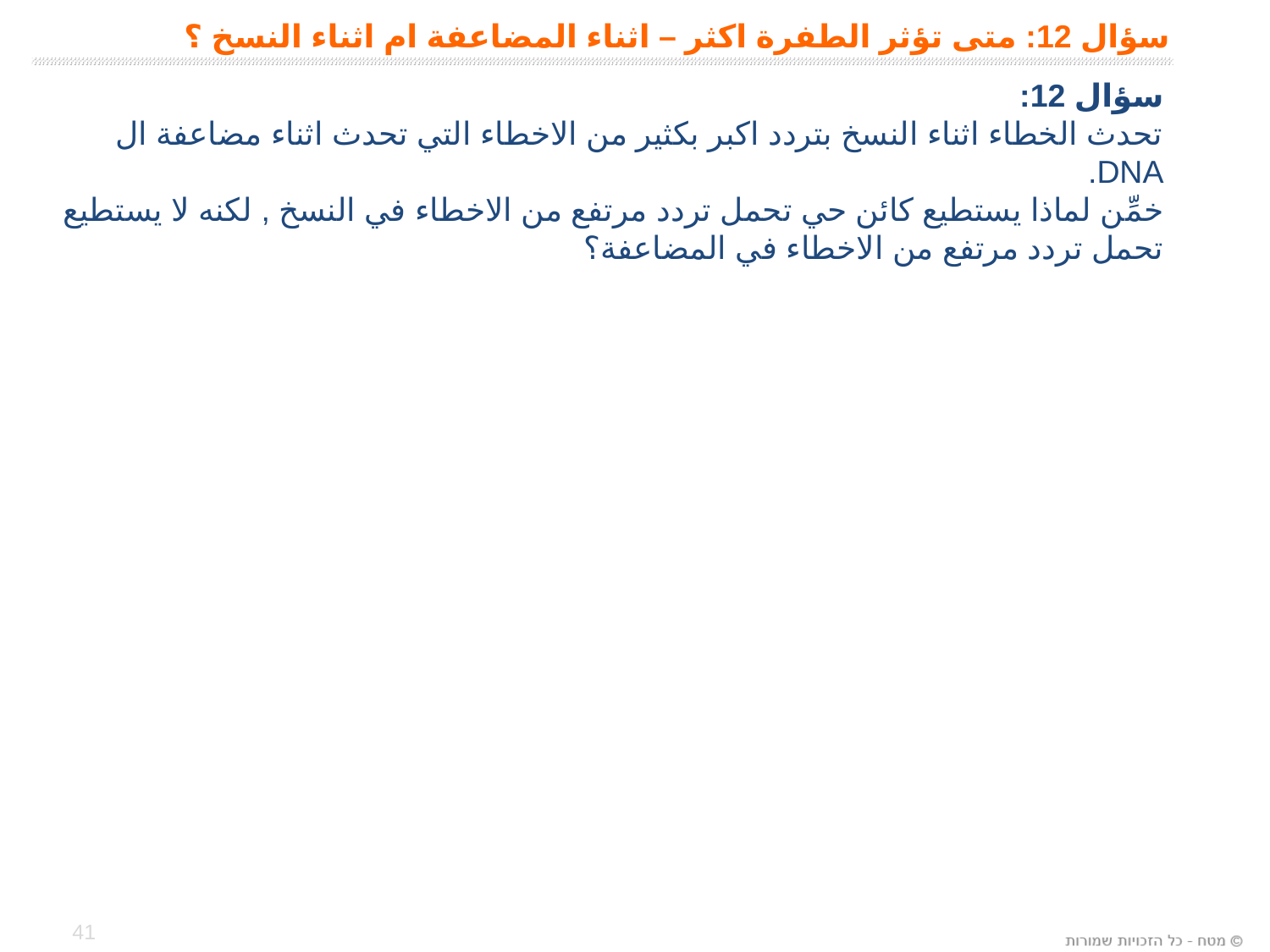

# سؤال 12: متى تؤثر الطفرة اكثر – اثناء المضاعفة ام اثناء النسخ ؟

سؤال 12:
تحدث الخطاء اثناء النسخ بتردد اكبر بكثير من الاخطاء التي تحدث اثناء مضاعفة ال DNA.
خمِّن لماذا يستطيع كائن حي تحمل تردد مرتفع من الاخطاء في النسخ , لكنه لا يستطيع تحمل تردد مرتفع من الاخطاء في المضاعفة؟
41